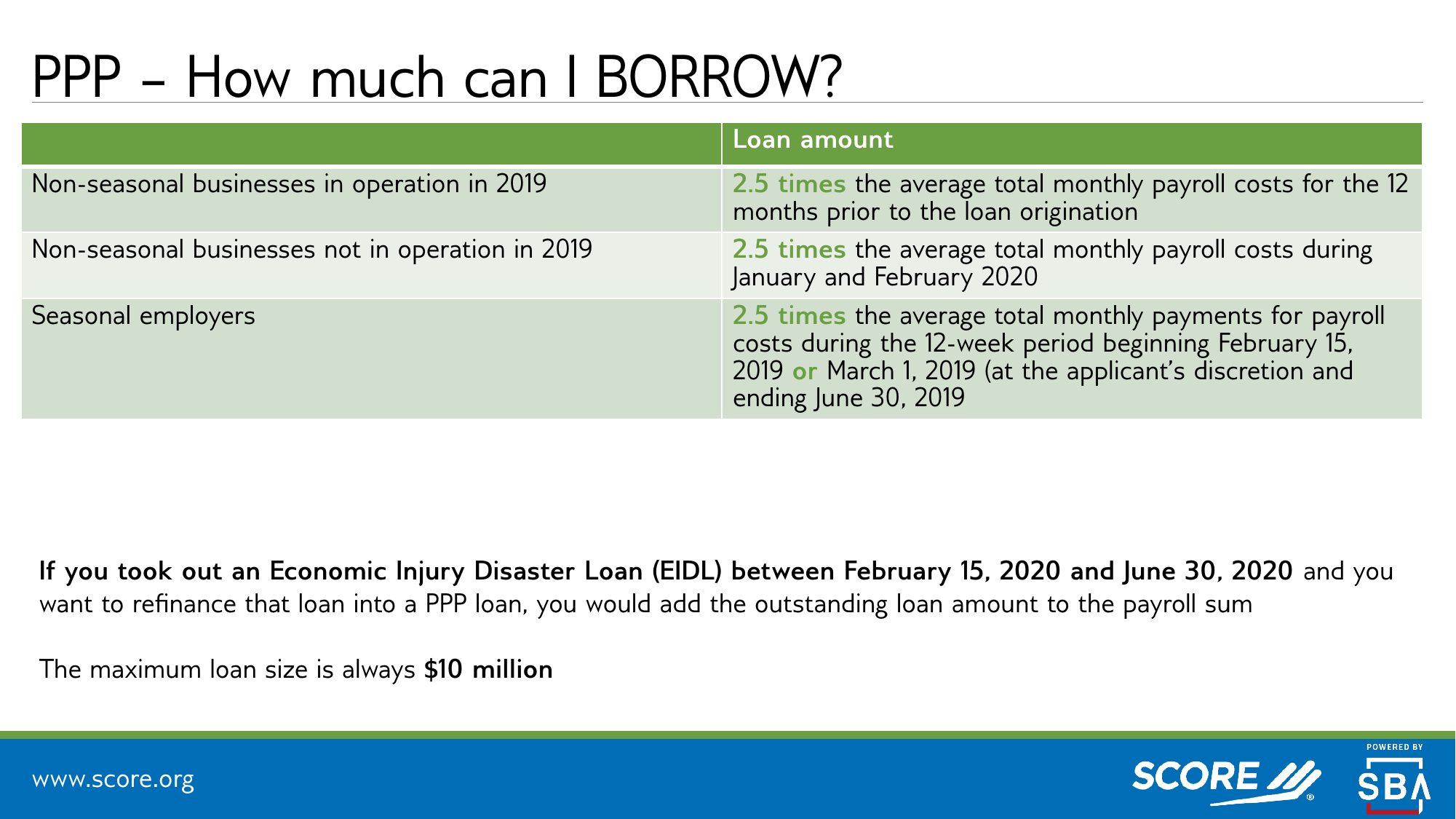

# PPP – How much can I BORROW?
|  | Loan amount |
| --- | --- |
| Non-seasonal businesses in operation in 2019 | 2.5 times the average total monthly payroll costs for the 12 months prior to the loan origination |
| Non-seasonal businesses not in operation in 2019 | 2.5 times the average total monthly payroll costs during January and February 2020 |
| Seasonal employers | 2.5 times the average total monthly payments for payroll costs during the 12-week period beginning February 15, 2019 or March 1, 2019 (at the applicant’s discretion and ending June 30, 2019 |
If you took out an Economic Injury Disaster Loan (EIDL) between February 15, 2020 and June 30, 2020 and you want to refinance that loan into a PPP loan, you would add the outstanding loan amount to the payroll sum

The maximum loan size is always $10 million